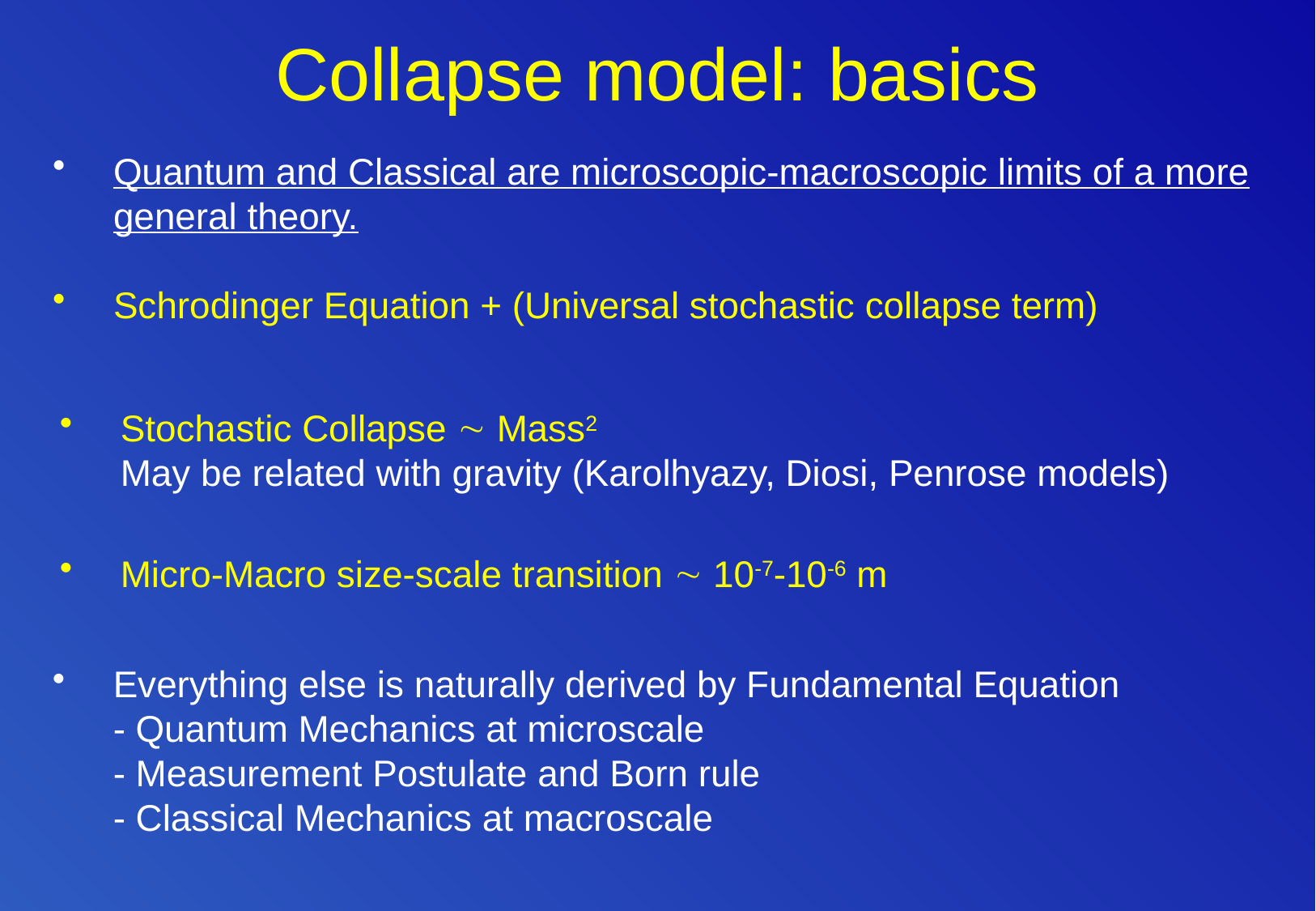

# Collapse model: basics
Quantum and Classical are microscopic-macroscopic limits of a more general theory.

Schrodinger Equation + (Universal stochastic collapse term)

Stochastic Collapse ∼ Mass2
May be related with gravity (Karolhyazy, Diosi, Penrose models)

Micro-Macro size-scale transition ∼ 10-7-10-6 m

Everything else is naturally derived by Fundamental Equation
- Quantum Mechanics at microscale
- Measurement Postulate and Born rule
- Classical Mechanics at macroscale